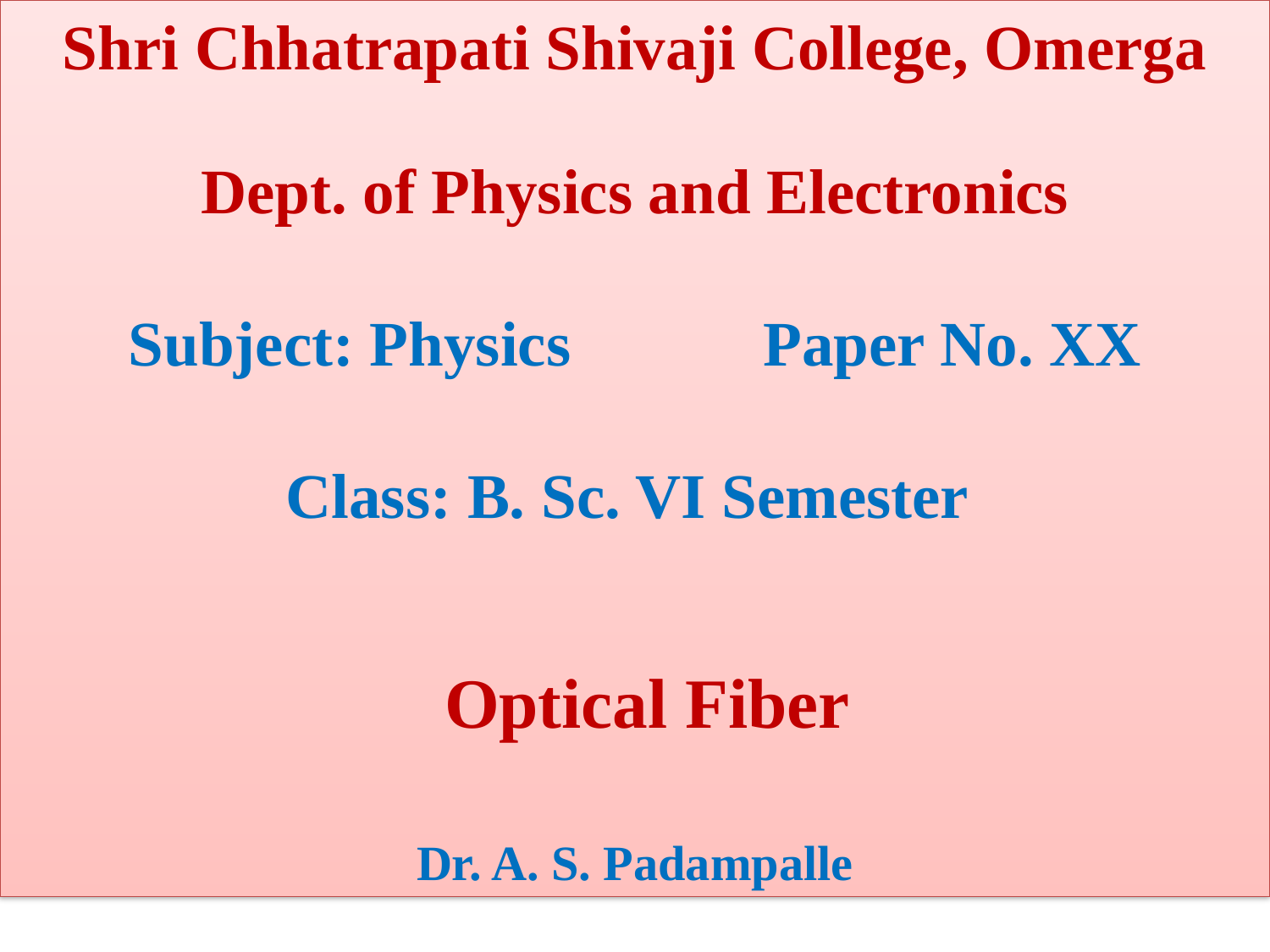

Shri Chhatrapati Shivaji College, Omerga

Dept. of Physics and Electronics
Subject: Physics		Paper No. XX
Class: B. Sc. VI Semester
			Optical Fiber
Dr. A. S. Padampalle